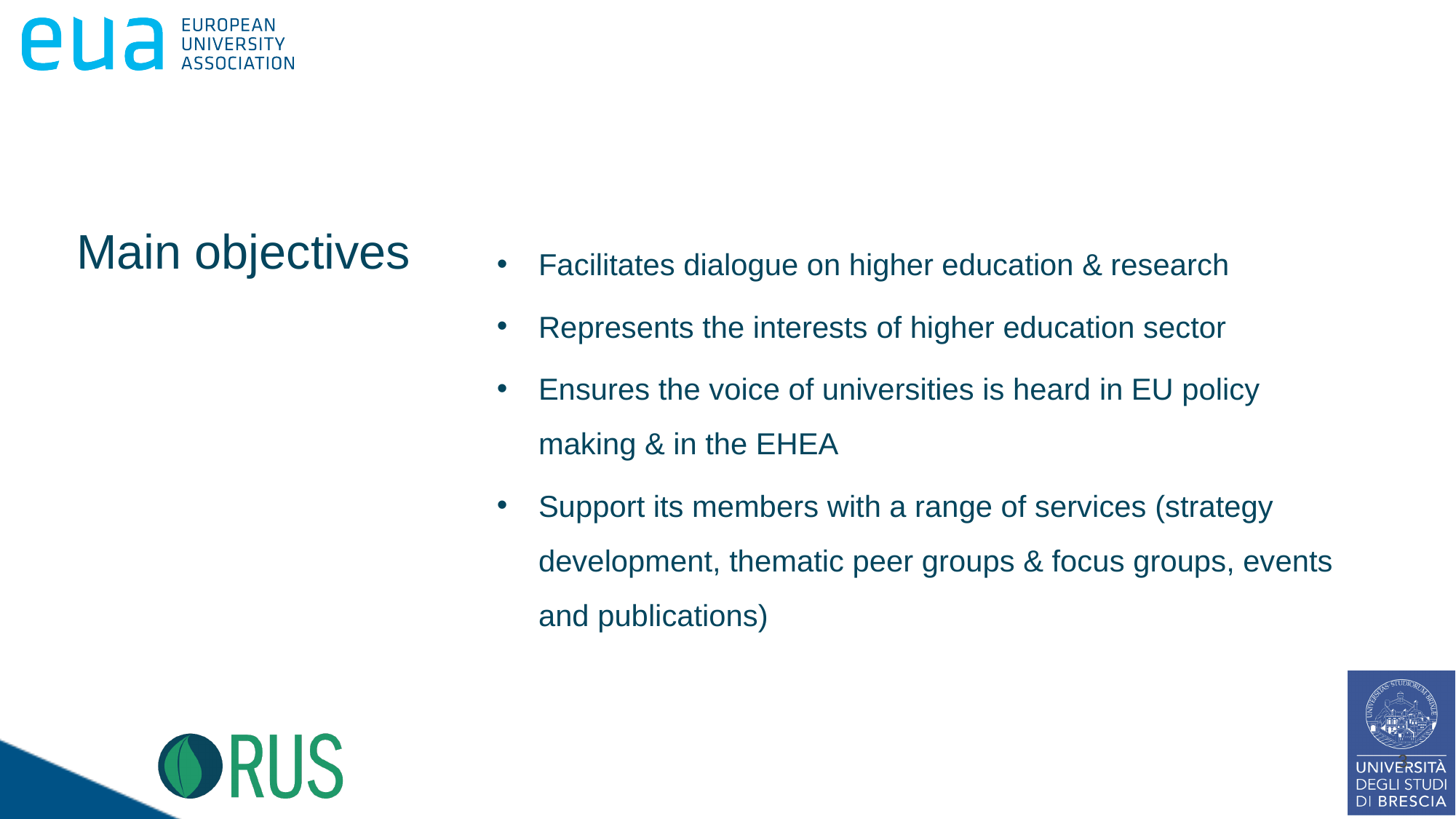

Main objectives

Facilitates dialogue on higher education & research
Represents the interests of higher education sector
Ensures the voice of universities is heard in EU policy making & in the EHEA
Support its members with a range of services (strategy development, thematic peer groups & focus groups, events and publications)

3